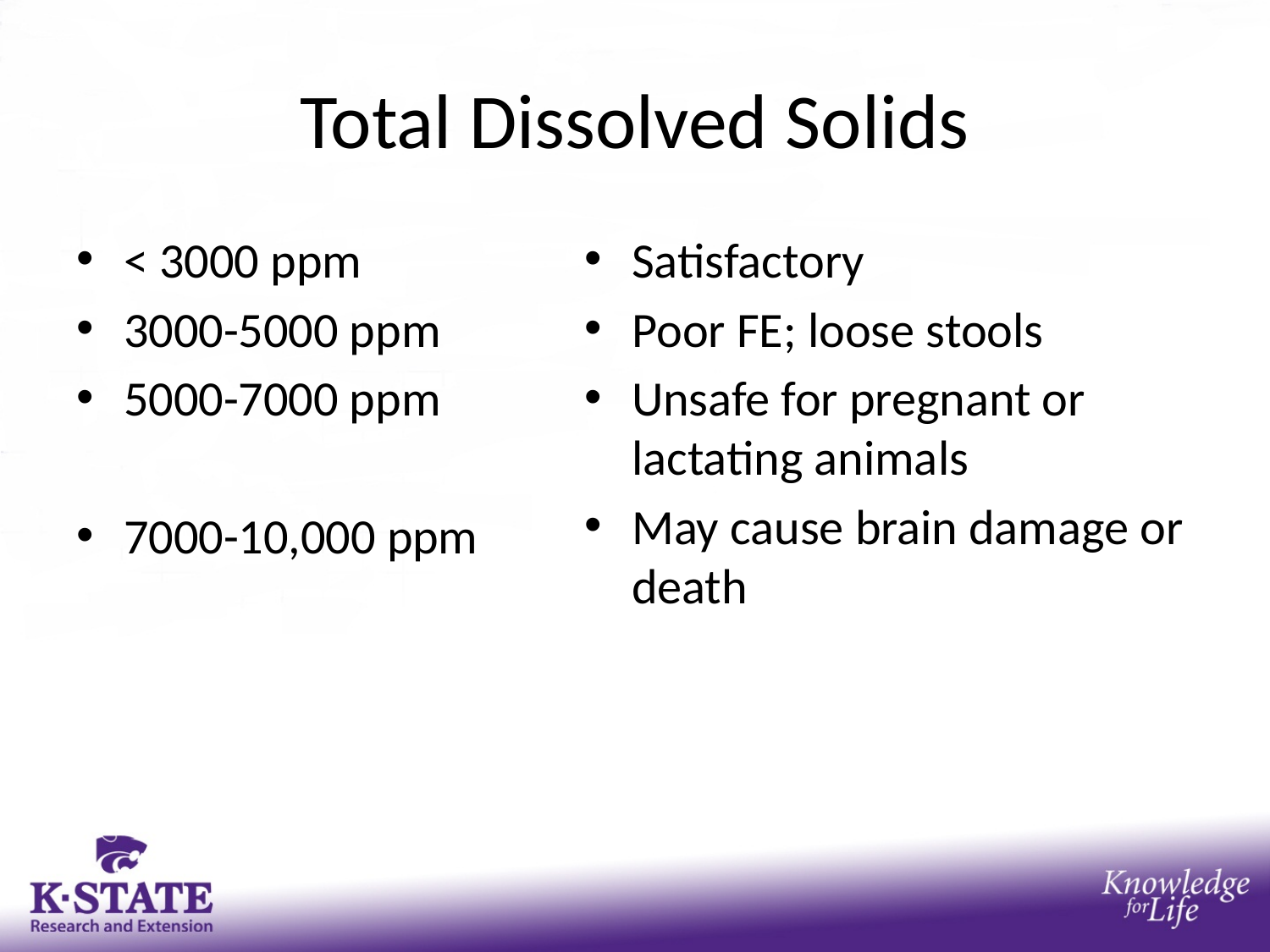

# Total Dissolved Solids
< 3000 ppm
3000-5000 ppm
5000-7000 ppm

7000-10,000 ppm
Satisfactory
Poor FE; loose stools
Unsafe for pregnant or lactating animals
May cause brain damage or death